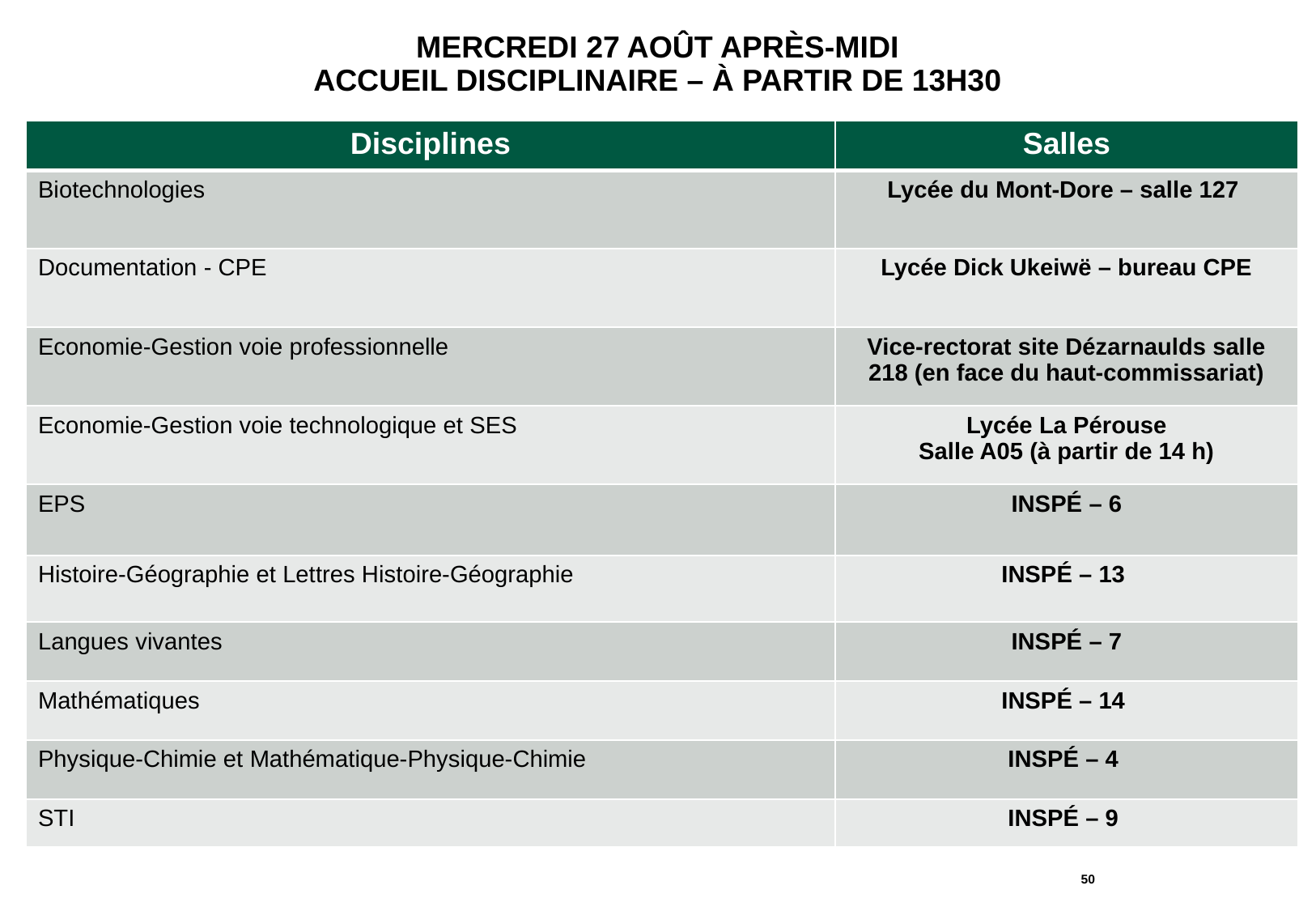

#

Mercredi 27 août après-midi
Accueil disciplinaire – À partir de 13h30

| Disciplines | Salles |
| --- | --- |
| Biotechnologies | Lycée du Mont-Dore – salle 127 |
| Documentation - CPE | Lycée Dick Ukeiwë – bureau CPE |
| Economie-Gestion voie professionnelle | Vice-rectorat site Dézarnaulds salle 218 (en face du haut-commissariat) |
| Economie-Gestion voie technologique et SES | Lycée La Pérouse Salle A05 (à partir de 14 h) |
| EPS | INSPÉ – 6 |
| Histoire-Géographie et Lettres Histoire-Géographie | INSPÉ – 13 |
| Langues vivantes | INSPÉ – 7 |
| Mathématiques | INSPÉ – 14 |
| Physique-Chimie et Mathématique-Physique-Chimie | INSPÉ – 4 |
| STI | INSPÉ – 9 |
50